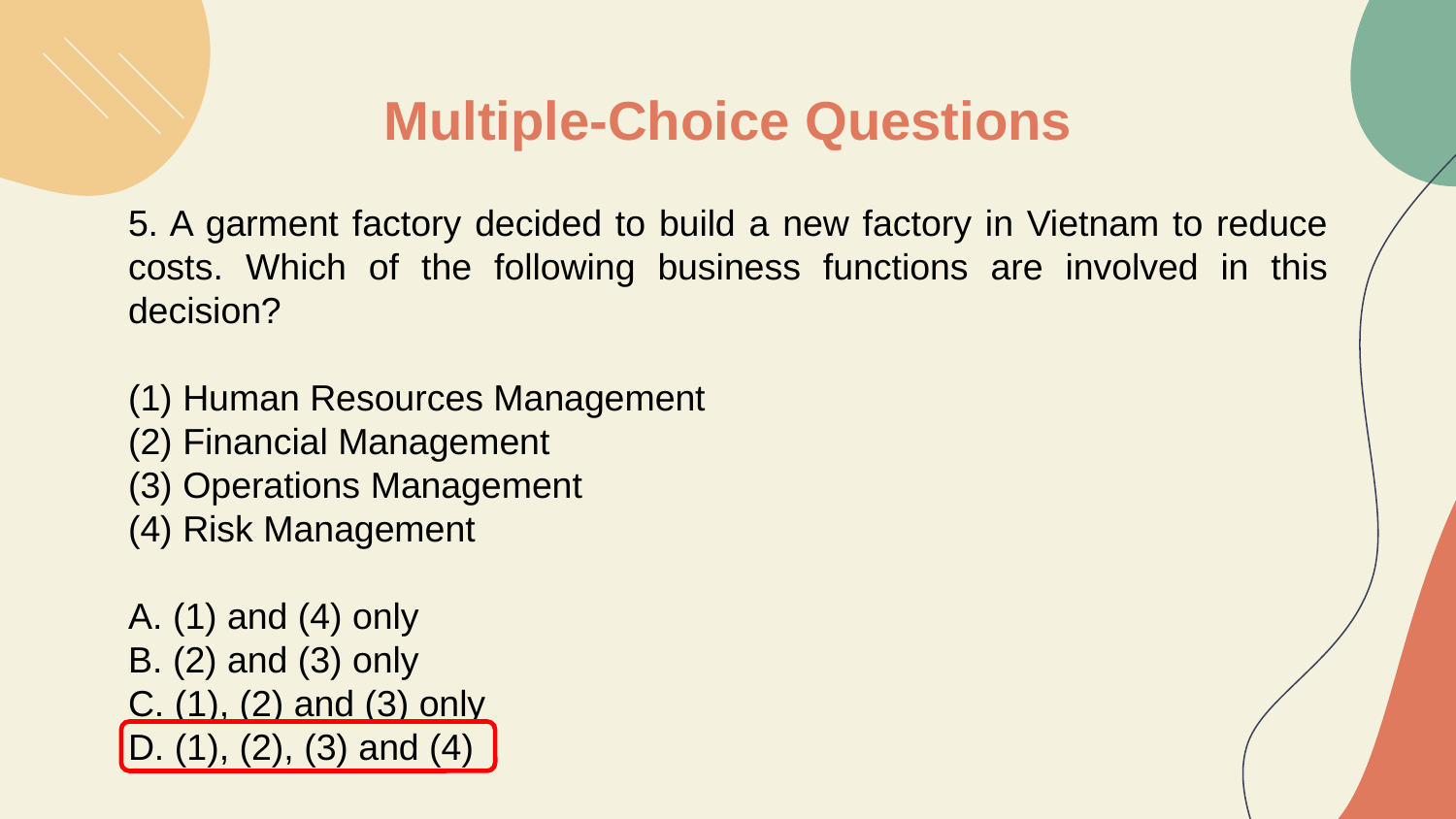

# Multiple-Choice Questions
5. A garment factory decided to build a new factory in Vietnam to reduce costs. Which of the following business functions are involved in this decision?

(1) Human Resources Management
(2) Financial Management
(3) Operations Management
(4) Risk Management

A. (1) and (4) only
B. (2) and (3) only
C. (1), (2) and (3) only
D. (1), (2), (3) and (4)